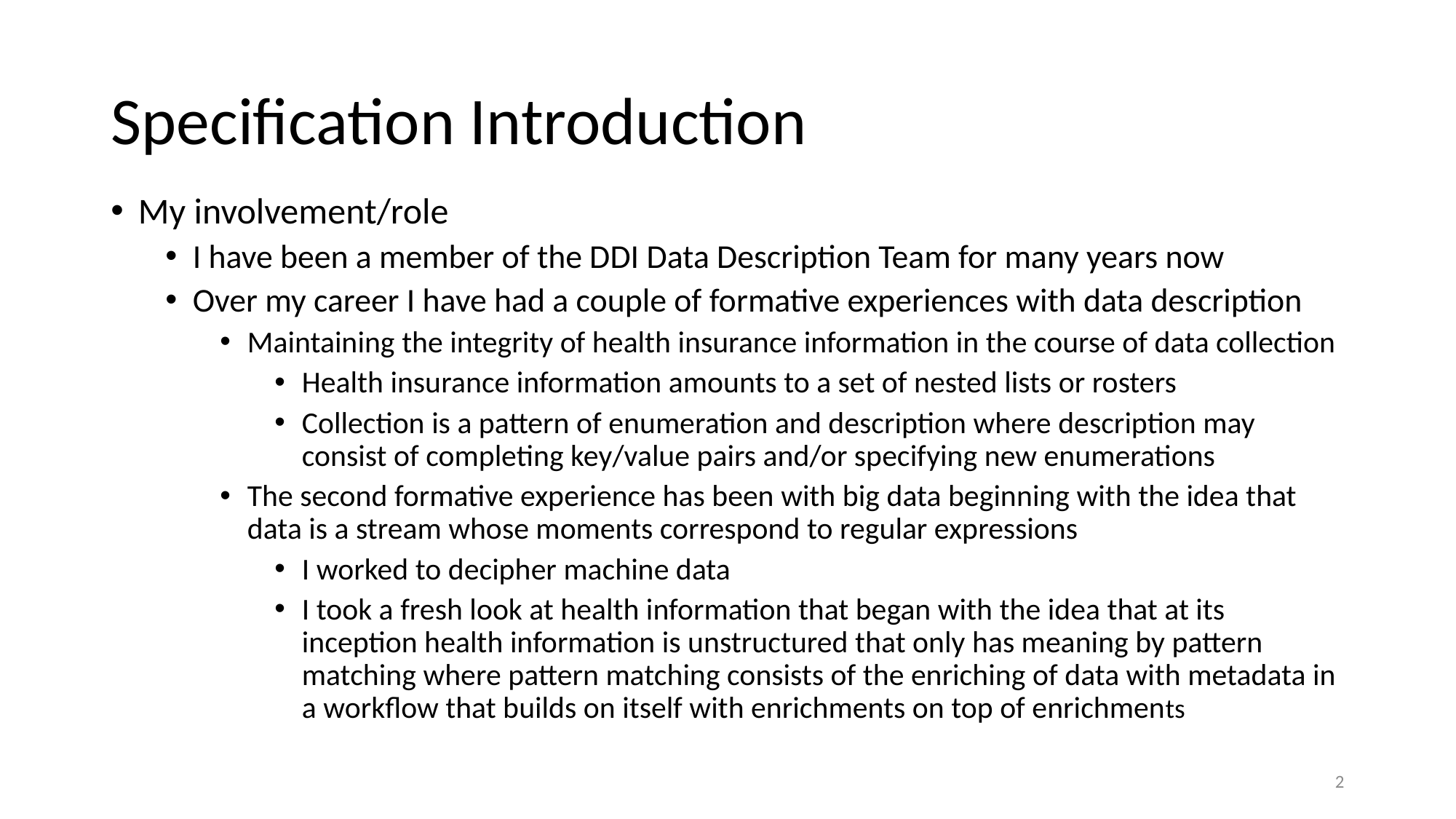

# Specification Introduction
My involvement/role
I have been a member of the DDI Data Description Team for many years now
Over my career I have had a couple of formative experiences with data description
Maintaining the integrity of health insurance information in the course of data collection
Health insurance information amounts to a set of nested lists or rosters
Collection is a pattern of enumeration and description where description may consist of completing key/value pairs and/or specifying new enumerations
The second formative experience has been with big data beginning with the idea that data is a stream whose moments correspond to regular expressions
I worked to decipher machine data
I took a fresh look at health information that began with the idea that at its inception health information is unstructured that only has meaning by pattern matching where pattern matching consists of the enriching of data with metadata in a workflow that builds on itself with enrichments on top of enrichments
2